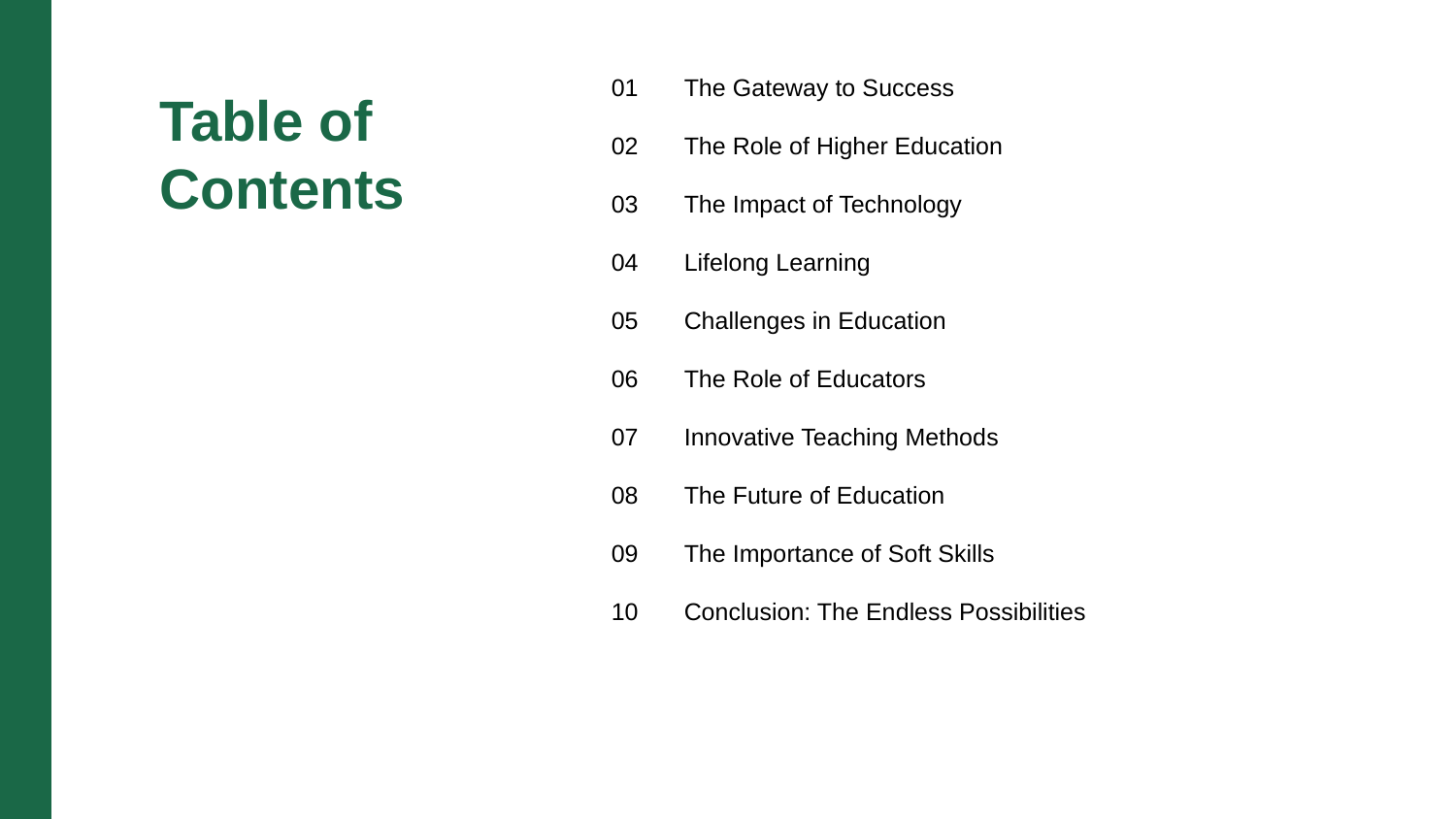

01
The Gateway to Success
Table of Contents
02
The Role of Higher Education
03
The Impact of Technology
04
Lifelong Learning
05
Challenges in Education
06
The Role of Educators
07
Innovative Teaching Methods
08
The Future of Education
09
The Importance of Soft Skills
10
Conclusion: The Endless Possibilities